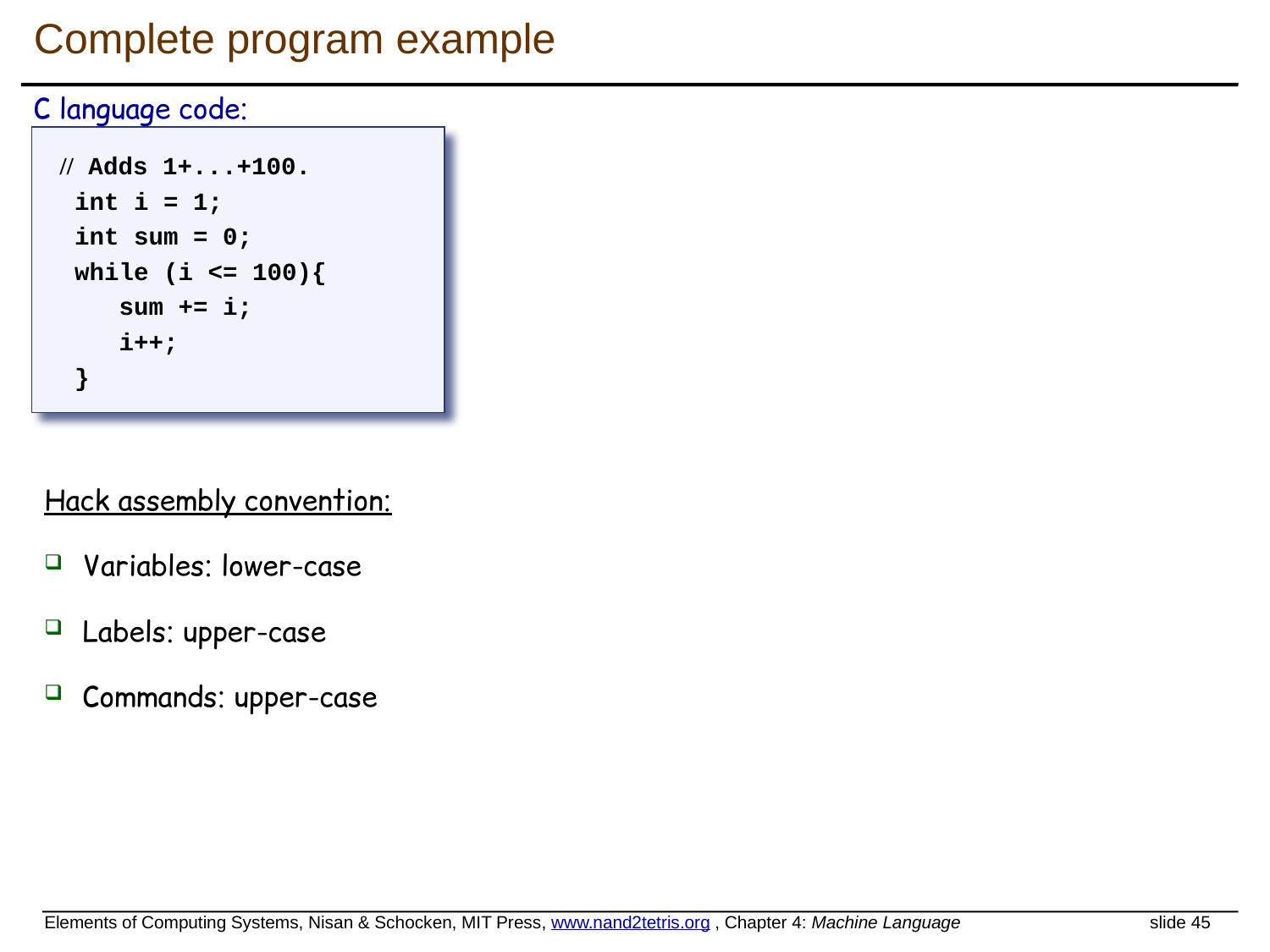

# Complete program example
C language code:
// Adds 1+...+100.
 int i = 1;
 int sum = 0;
 while (i <= 100){
    sum += i;
    i++;
 }
Hack assembly convention:
 Variables: lower-case
 Labels: upper-case
 Commands: upper-case